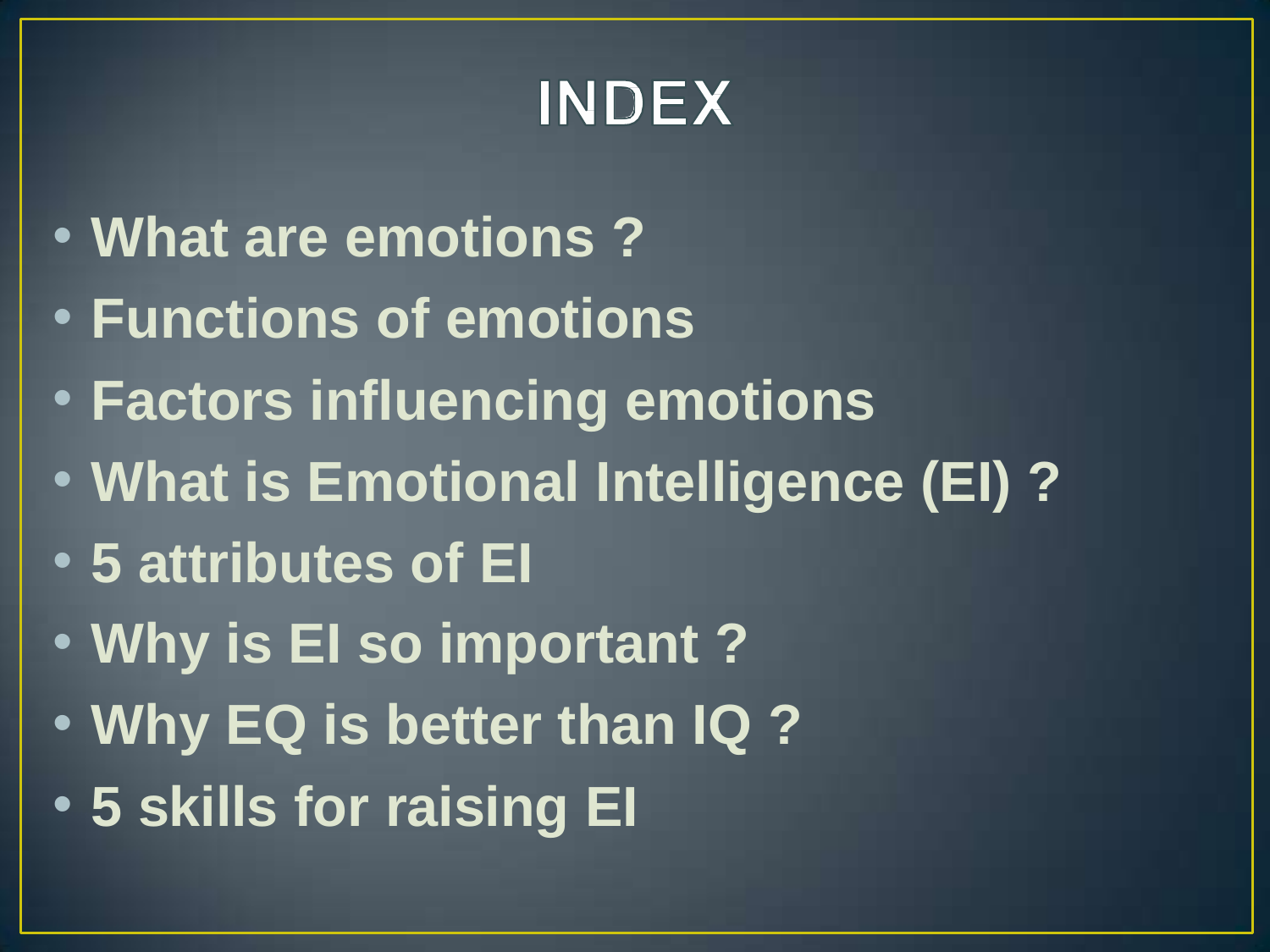

What are emotions ?
Functions of emotions
Factors influencing emotions
What is Emotional Intelligence (EI) ?
5 attributes of EI
Why is EI so important ?
Why EQ is better than IQ ?
5 skills for raising EI